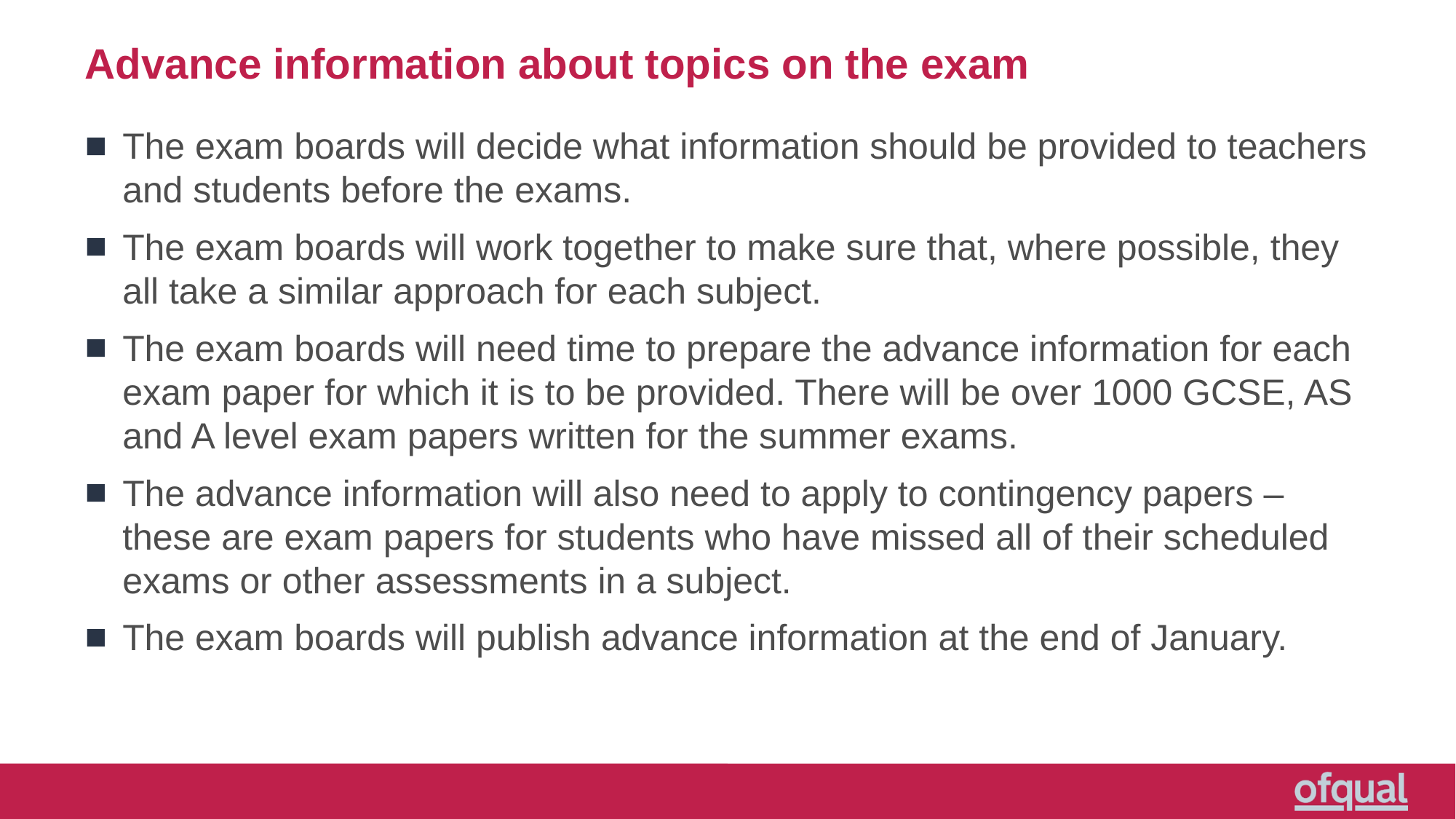

# Advance information about topics on the exam
The exam boards will decide what information should be provided to teachers and students before the exams.
The exam boards will work together to make sure that, where possible, they all take a similar approach for each subject.
The exam boards will need time to prepare the advance information for each exam paper for which it is to be provided. There will be over 1000 GCSE, AS and A level exam papers written for the summer exams.
The advance information will also need to apply to contingency papers – these are exam papers for students who have missed all of their scheduled exams or other assessments in a subject.
The exam boards will publish advance information at the end of January.